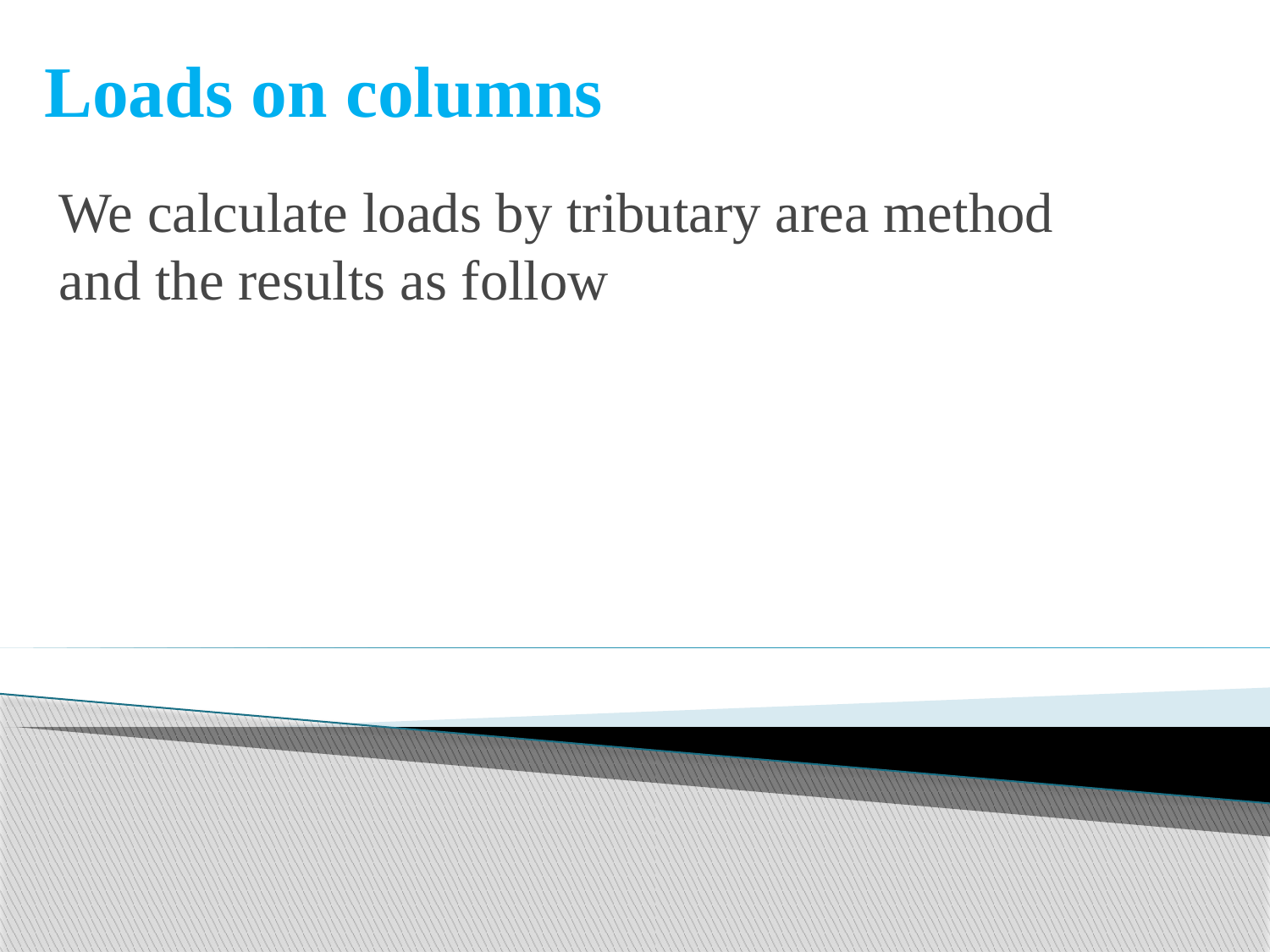

# Loads on columns
We calculate loads by tributary area method and the results as follow